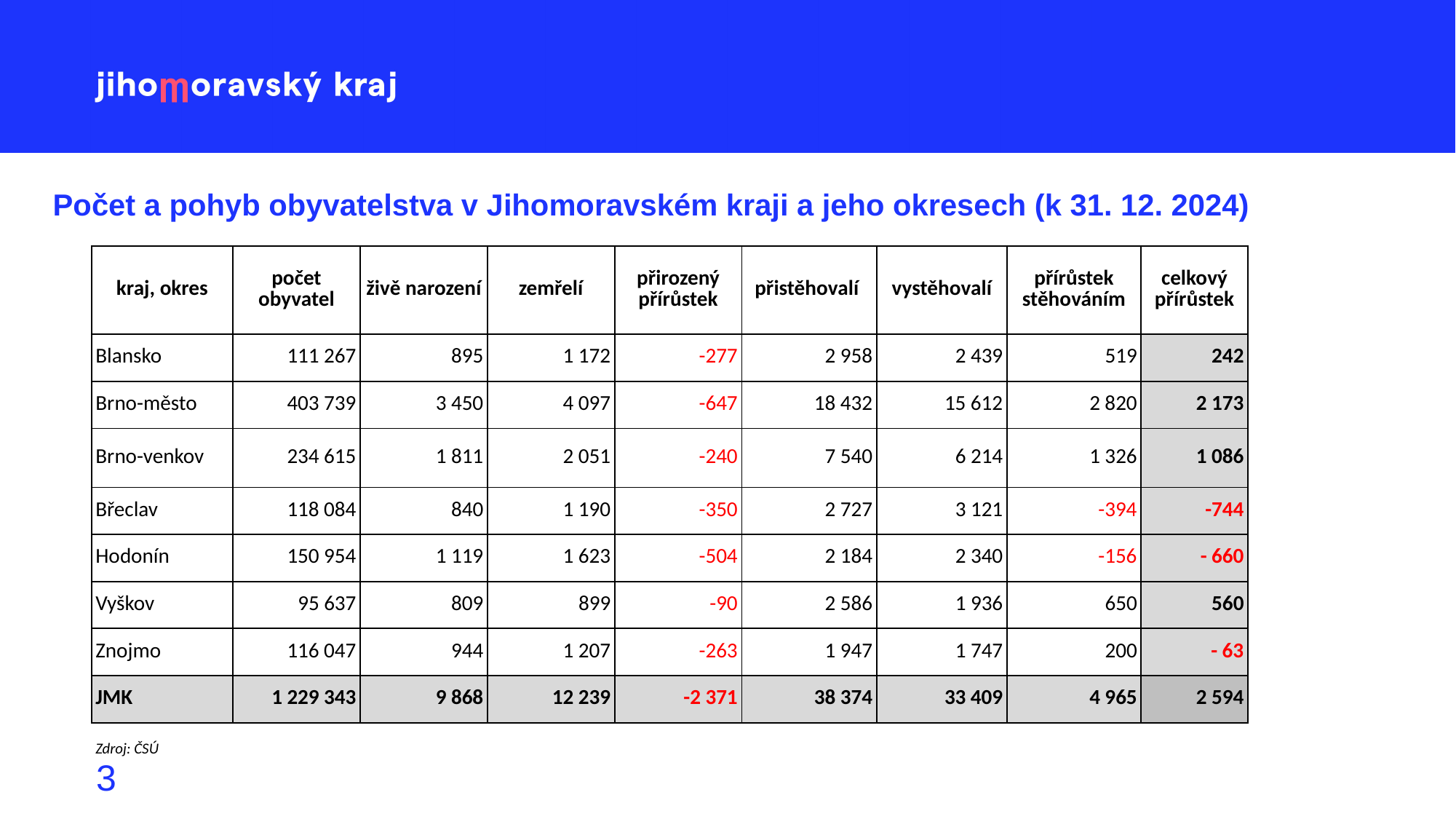

# Počet a pohyb obyvatelstva v Jihomoravském kraji a jeho okresech (k 31. 12. 2024)
| kraj, okres | počet obyvatel | živě narození | zemřelí | přirozený přírůstek | přistěhovalí | vystěhovalí | přírůstek stěhováním | celkový přírůstek |
| --- | --- | --- | --- | --- | --- | --- | --- | --- |
| Blansko | 111 267 | 895 | 1 172 | -277 | 2 958 | 2 439 | 519 | 242 |
| Brno-město | 403 739 | 3 450 | 4 097 | -647 | 18 432 | 15 612 | 2 820 | 2 173 |
| Brno-venkov | 234 615 | 1 811 | 2 051 | -240 | 7 540 | 6 214 | 1 326 | 1 086 |
| Břeclav | 118 084 | 840 | 1 190 | -350 | 2 727 | 3 121 | -394 | -744 |
| Hodonín | 150 954 | 1 119 | 1 623 | -504 | 2 184 | 2 340 | -156 | - 660 |
| Vyškov | 95 637 | 809 | 899 | -90 | 2 586 | 1 936 | 650 | 560 |
| Znojmo | 116 047 | 944 | 1 207 | -263 | 1 947 | 1 747 | 200 | - 63 |
| JMK | 1 229 343 | 9 868 | 12 239 | -2 371 | 38 374 | 33 409 | 4 965 | 2 594 |
| Zdroj: ČSÚ |  |  |  |  |  |  |  |  |